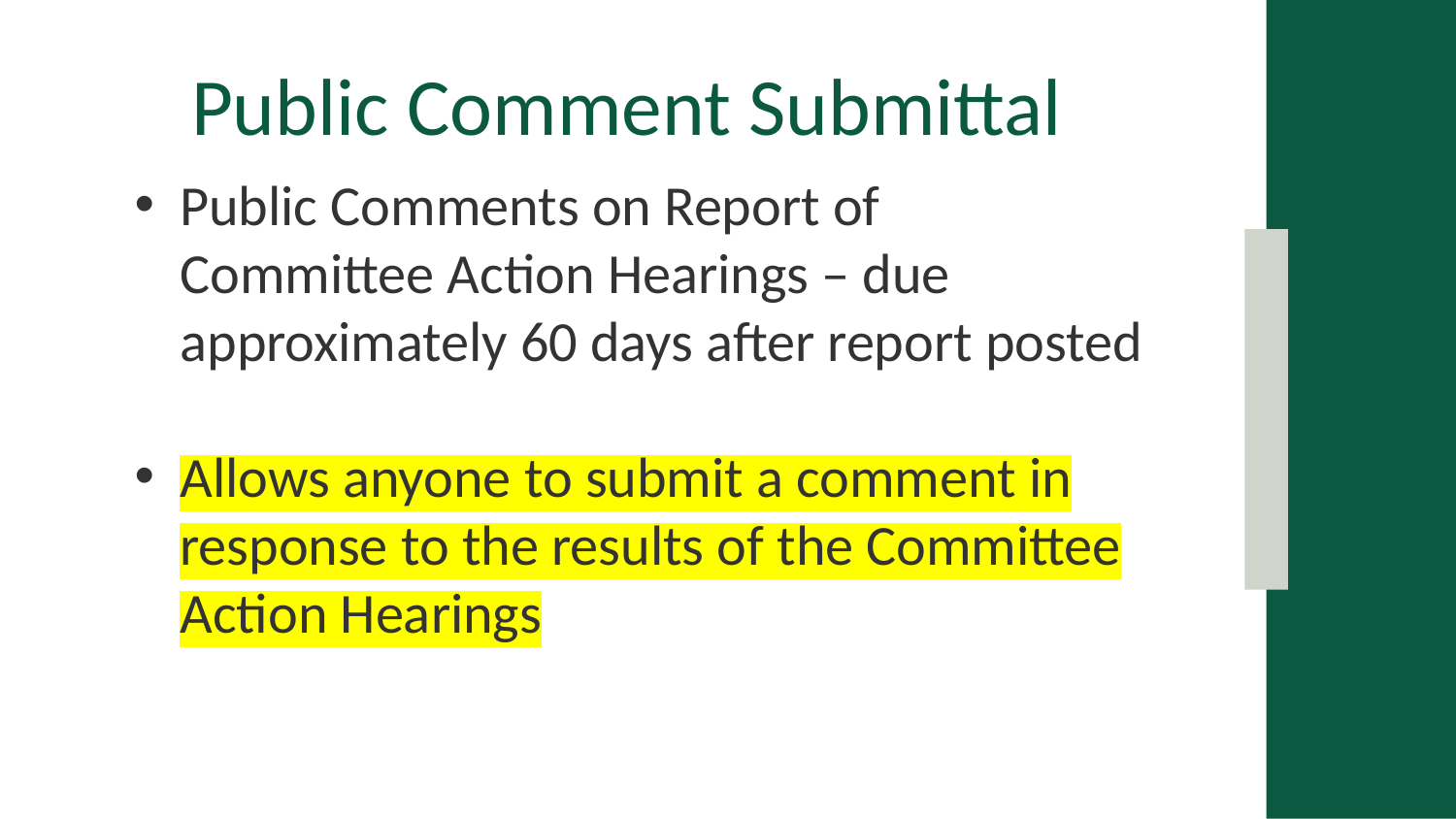

# Public Comment Submittal
Public Comments on Report of Committee Action Hearings – due approximately 60 days after report posted

Allows anyone to submit a comment in response to the results of the Committee Action Hearings